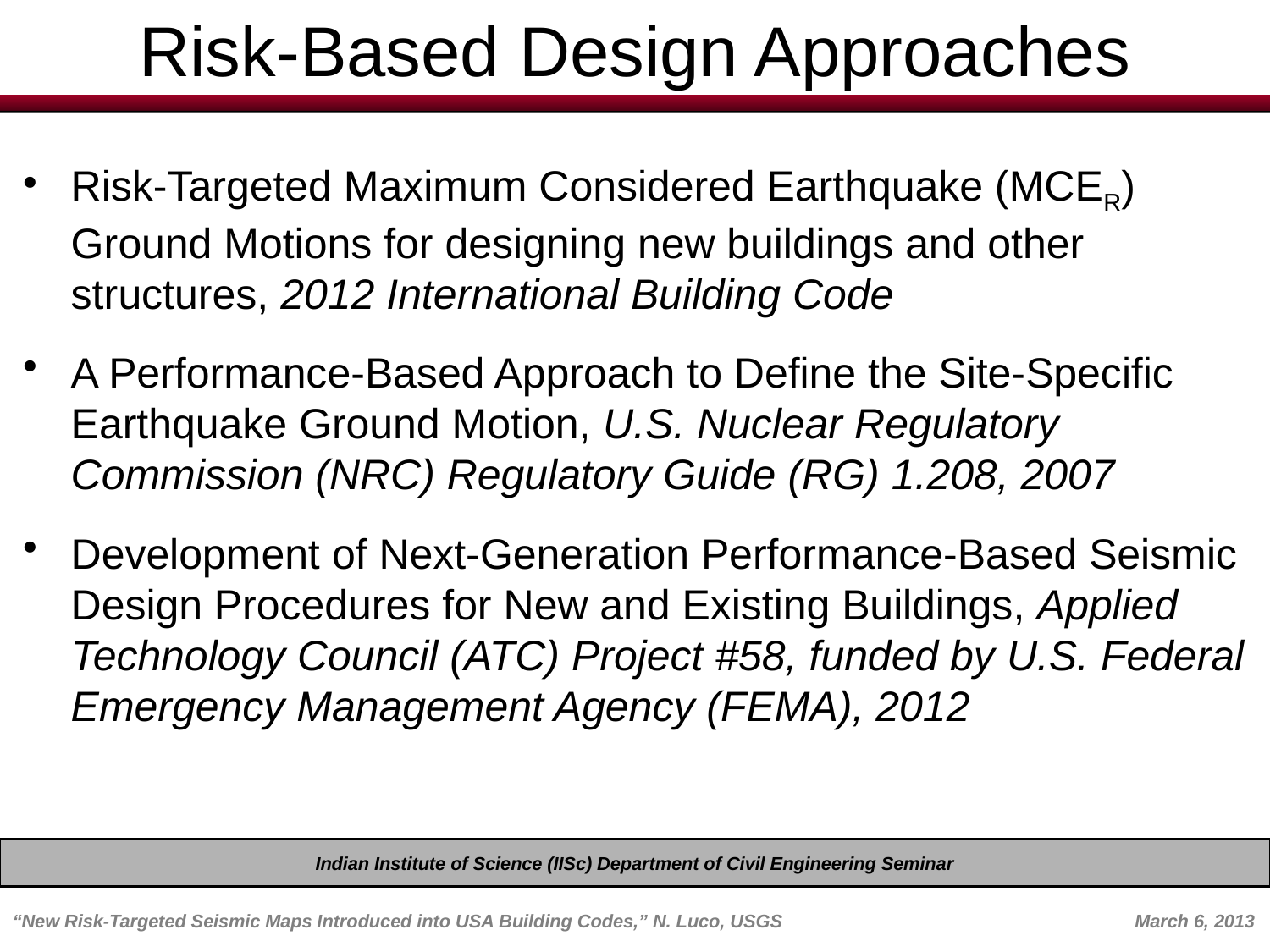

# Risk-Based Design Approaches

Risk-Targeted Maximum Considered Earthquake (MCER) Ground Motions for designing new buildings and other structures, 2012 International Building Code

A Performance-Based Approach to Define the Site-Specific Earthquake Ground Motion, U.S. Nuclear Regulatory Commission (NRC) Regulatory Guide (RG) 1.208, 2007

Development of Next-Generation Performance-Based Seismic Design Procedures for New and Existing Buildings, Applied Technology Council (ATC) Project #58, funded by U.S. Federal Emergency Management Agency (FEMA), 2012
Indian Institute of Science (IISc) Department of Civil Engineering Seminar
“New Risk-Targeted Seismic Maps Introduced into USA Building Codes,” N. Luco, USGS	                                              March 6, 2013